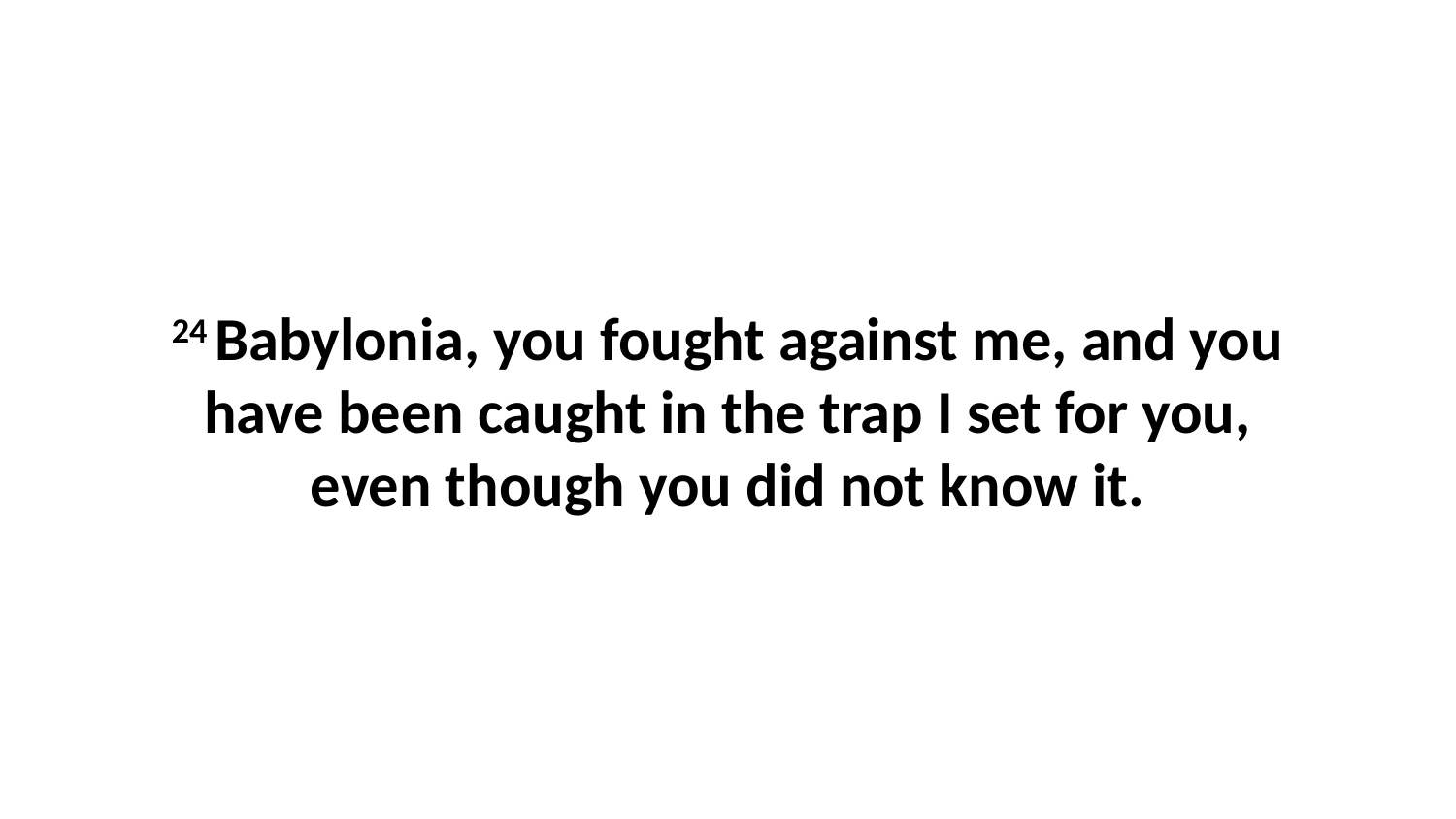

24 Babylonia, you fought against me, and you have been caught in the trap I set for you, even though you did not know it.